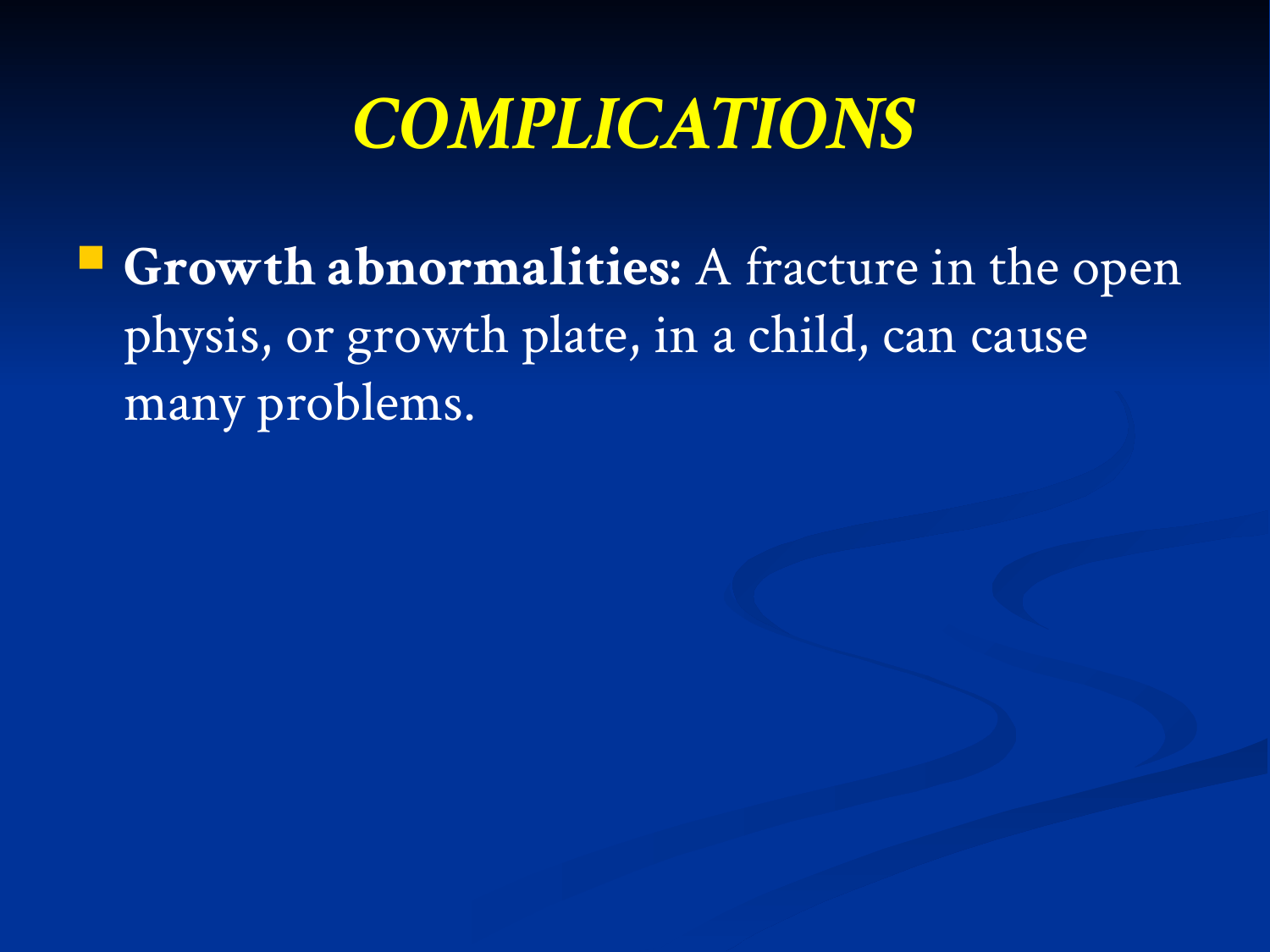

# COMPLICATIONS
Growth abnormalities: A fracture in the open physis, or growth plate, in a child, can cause many problems.